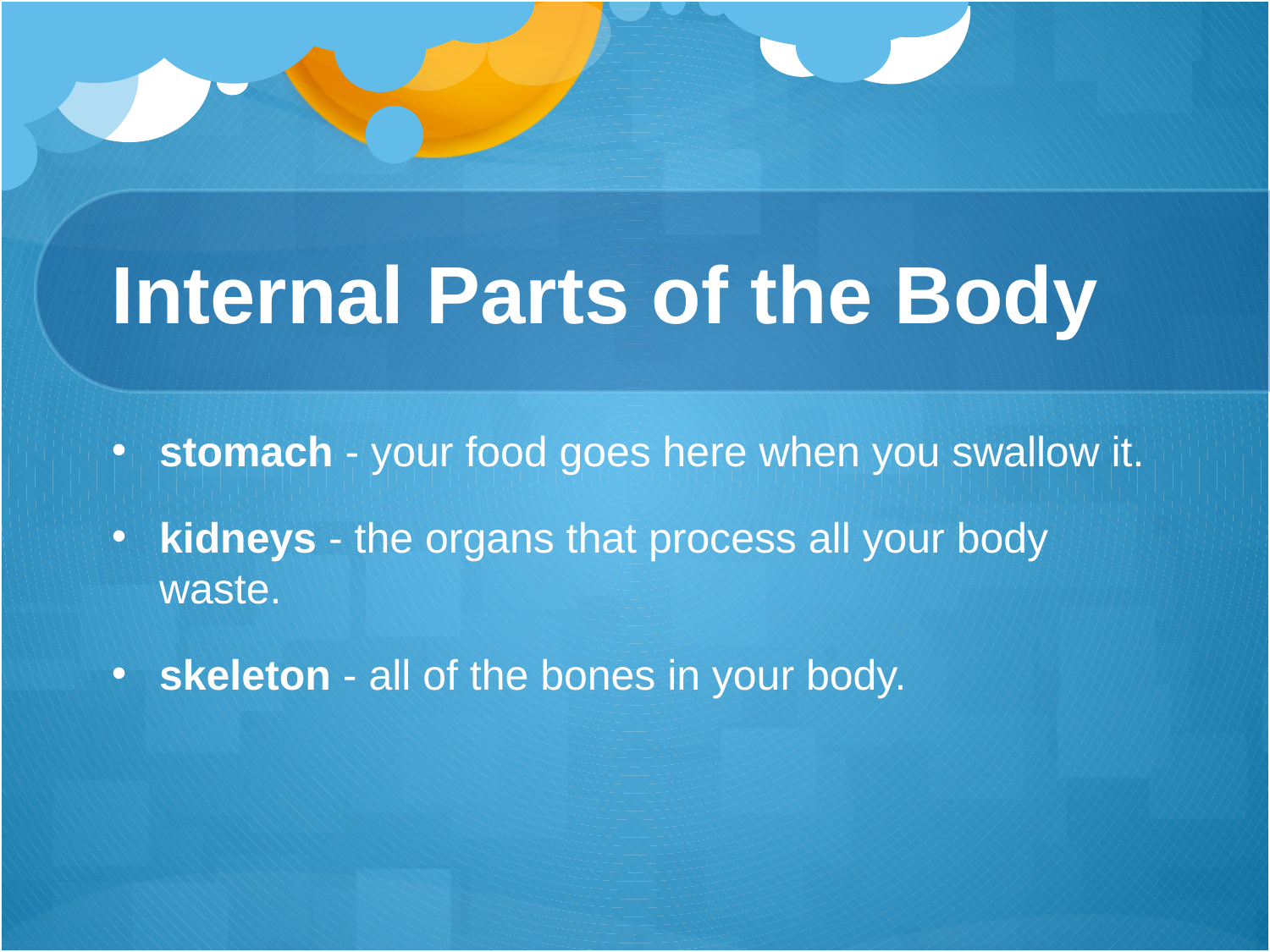

# Internal Parts of the Body
stomach - your food goes here when you swallow it.
kidneys - the organs that process all your body waste.
skeleton - all of the bones in your body.